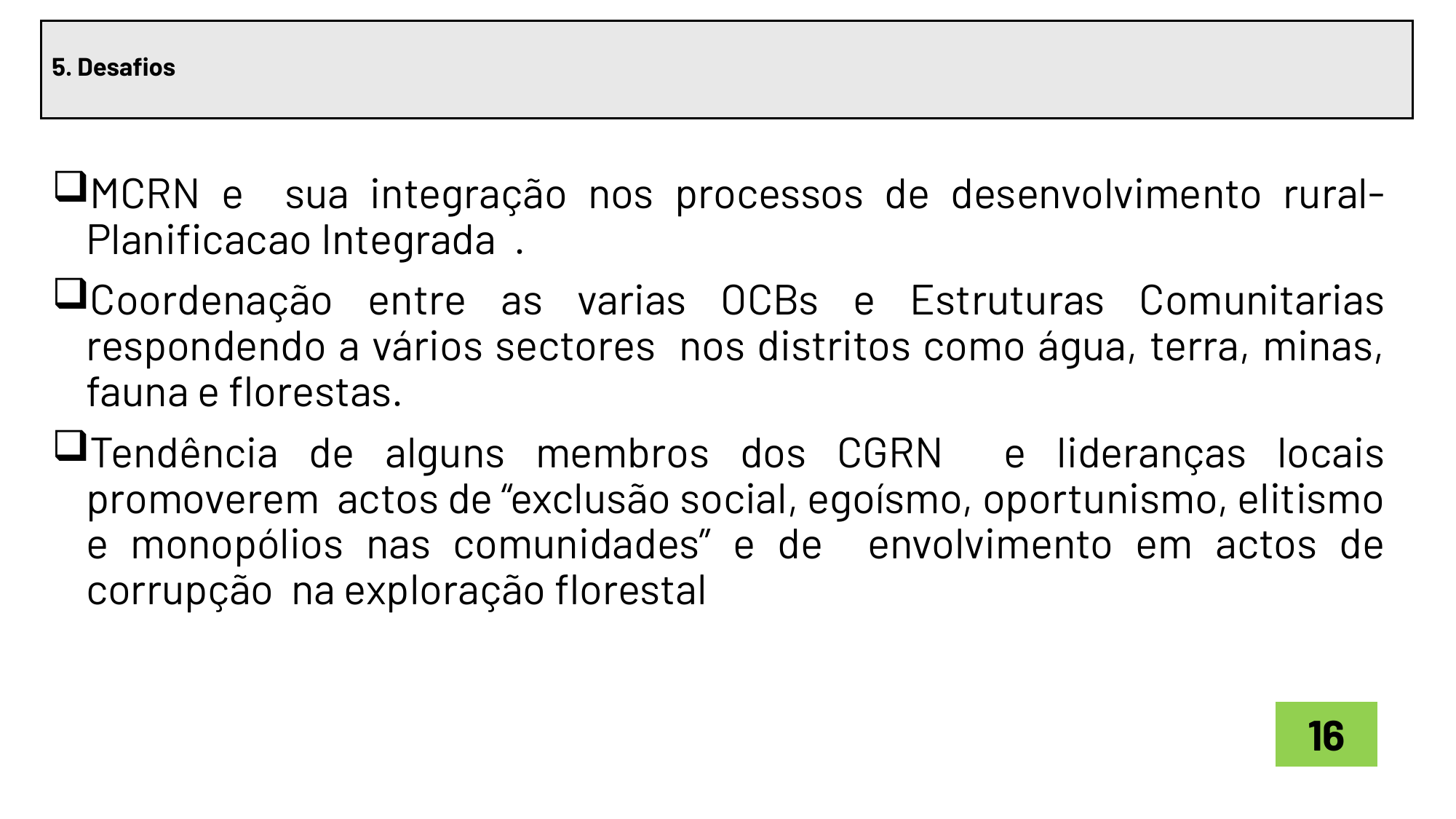

# 5. Desafios
MCRN e  sua integração nos processos de desenvolvimento rural- Planificacao Integrada  .
Coordenação entre as varias OCBs e Estruturas Comunitarias respondendo a vários sectores  nos distritos como água, terra, minas, fauna e florestas.
Tendência de alguns membros dos CGRN  e lideranças locais promoverem  actos de “exclusão social, egoísmo, oportunismo, elitismo e monopólios nas comunidades” e de  envolvimento em actos de corrupção  na exploração florestal

16